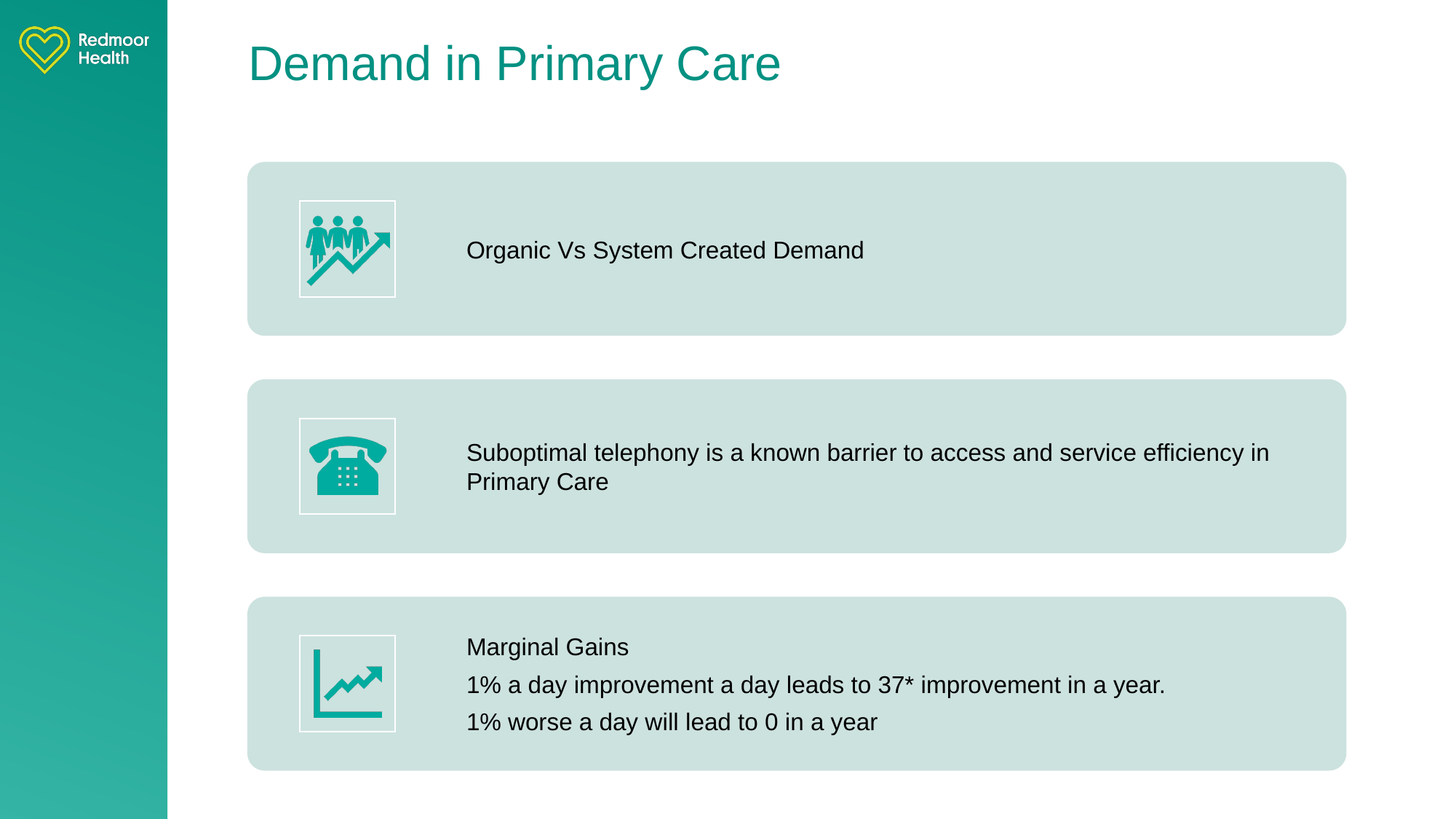

# Demand in Primary Care
Organic Vs System Created Demand
Suboptimal telephony is a known barrier to access and service efficiency in Primary Care
Marginal Gains
1% a day improvement a day leads to 37* improvement in a year.
1% worse a day will lead to 0 in a year